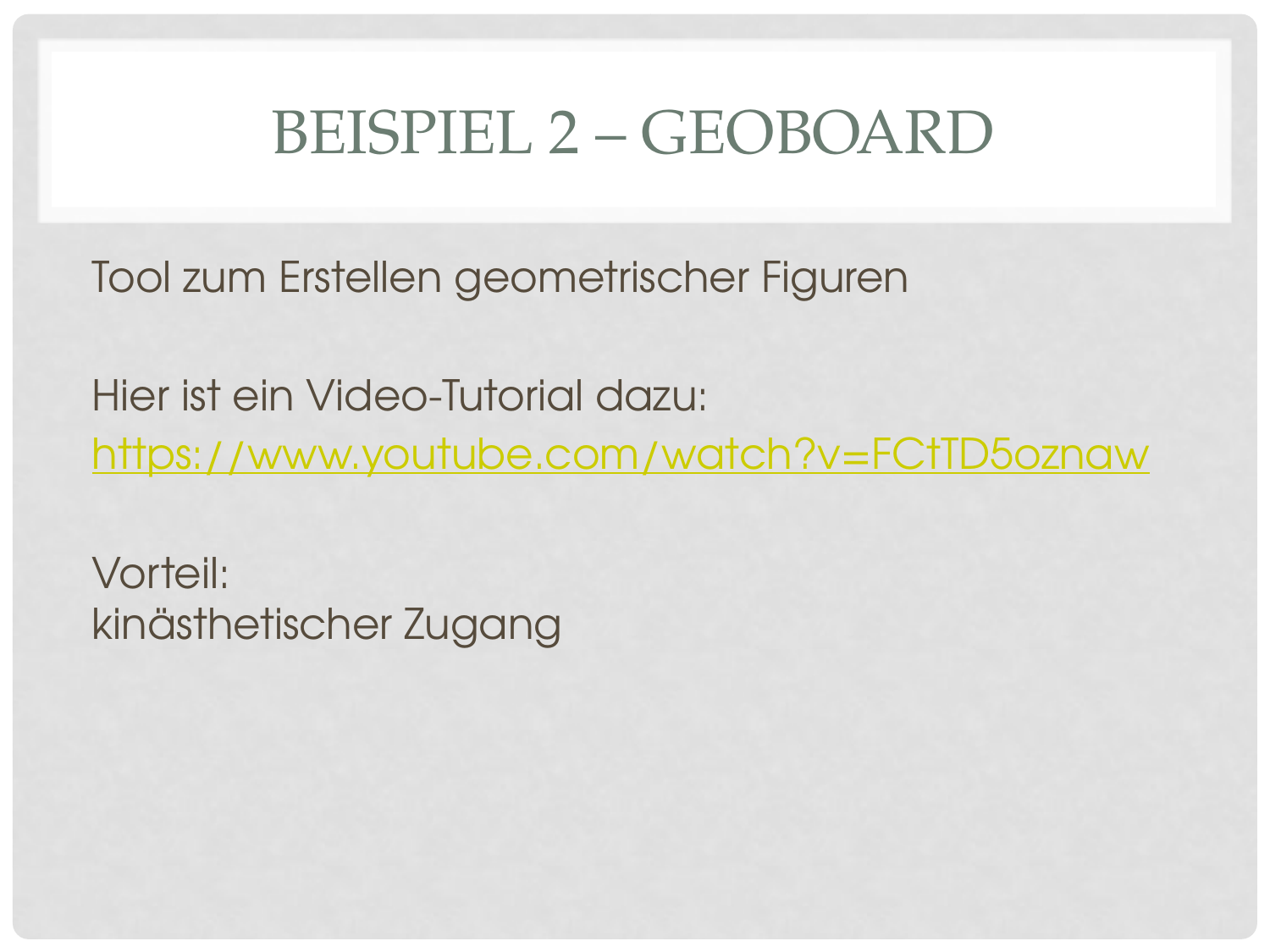

# Beispiel 2 – Geoboard
Tool zum Erstellen geometrischer Figuren

Hier ist ein Video-Tutorial dazu:
https://www.youtube.com/watch?v=FCtTD5oznaw

Vorteil:
kinästhetischer Zugang